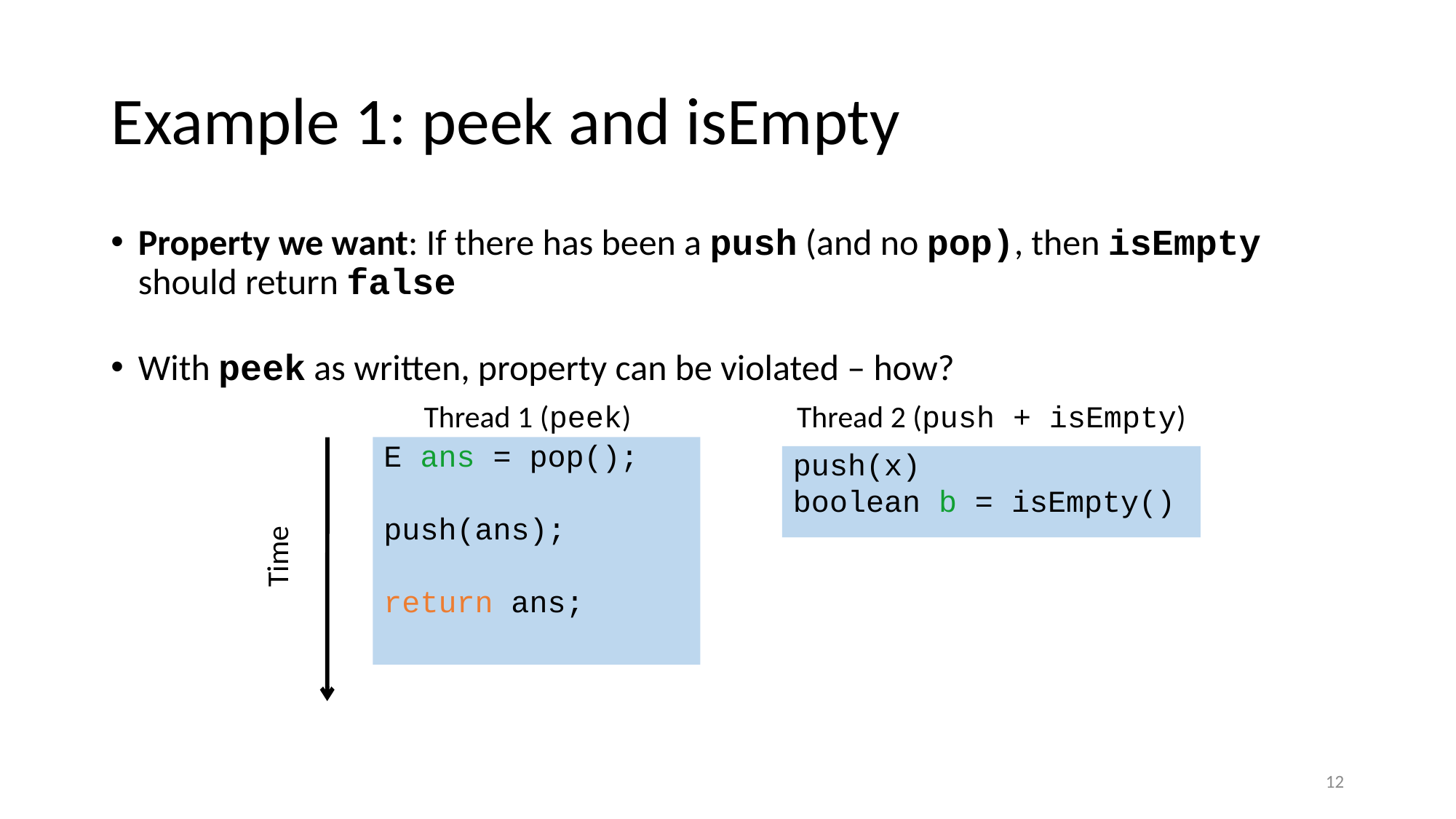

# Example 1: peek and isEmpty
Property we want: If there has been a push (and no pop), then isEmpty should return false

With peek as written, property can be violated – how?
Thread 1 (peek)
Thread 2 (push + isEmpty)
E ans = pop();

push(ans);

return ans;
push(x)
boolean b = isEmpty()
Time
12